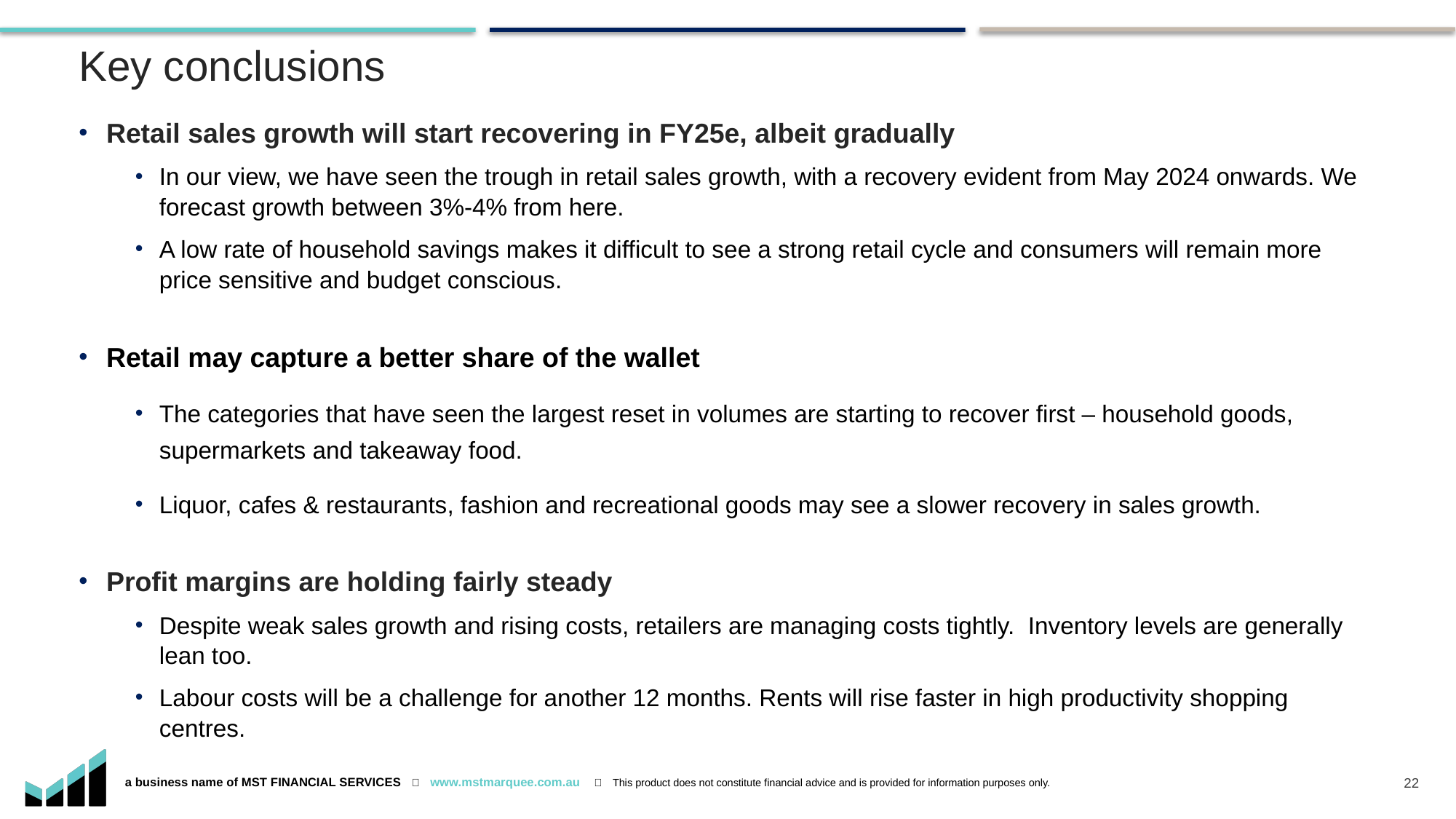

# Key conclusions
Retail sales growth will start recovering in FY25e, albeit gradually
In our view, we have seen the trough in retail sales growth, with a recovery evident from May 2024 onwards. We forecast growth between 3%-4% from here.
A low rate of household savings makes it difficult to see a strong retail cycle and consumers will remain more price sensitive and budget conscious.

Retail may capture a better share of the wallet
The categories that have seen the largest reset in volumes are starting to recover first – household goods, supermarkets and takeaway food.
Liquor, cafes & restaurants, fashion and recreational goods may see a slower recovery in sales growth.

Profit margins are holding fairly steady
Despite weak sales growth and rising costs, retailers are managing costs tightly.  Inventory levels are generally lean too.
Labour costs will be a challenge for another 12 months. Rents will rise faster in high productivity shopping centres.

22